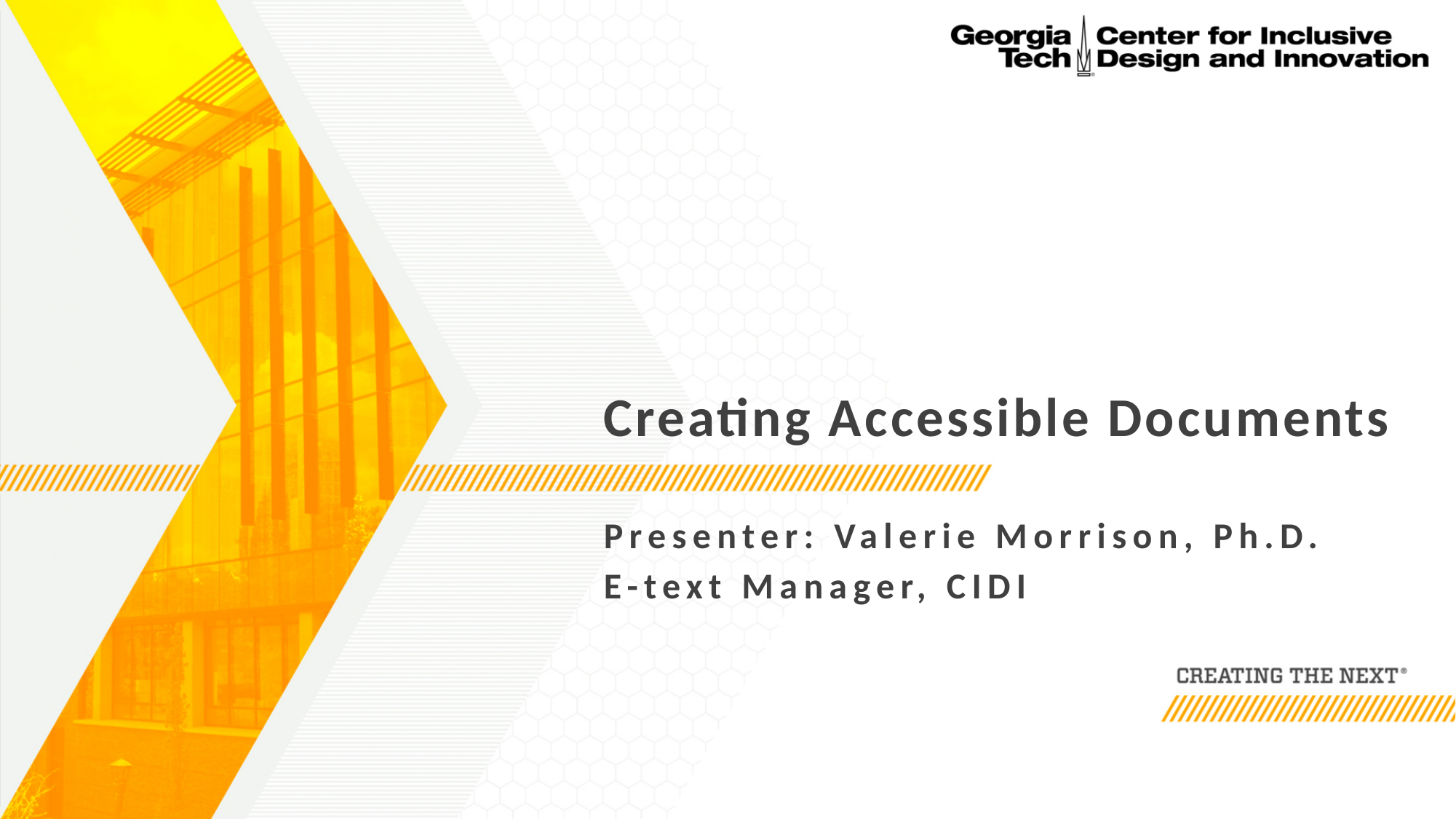

# Creating Accessible Documents
Presenter: Valerie Morrison, Ph.D.
E-text Manager, CIDI